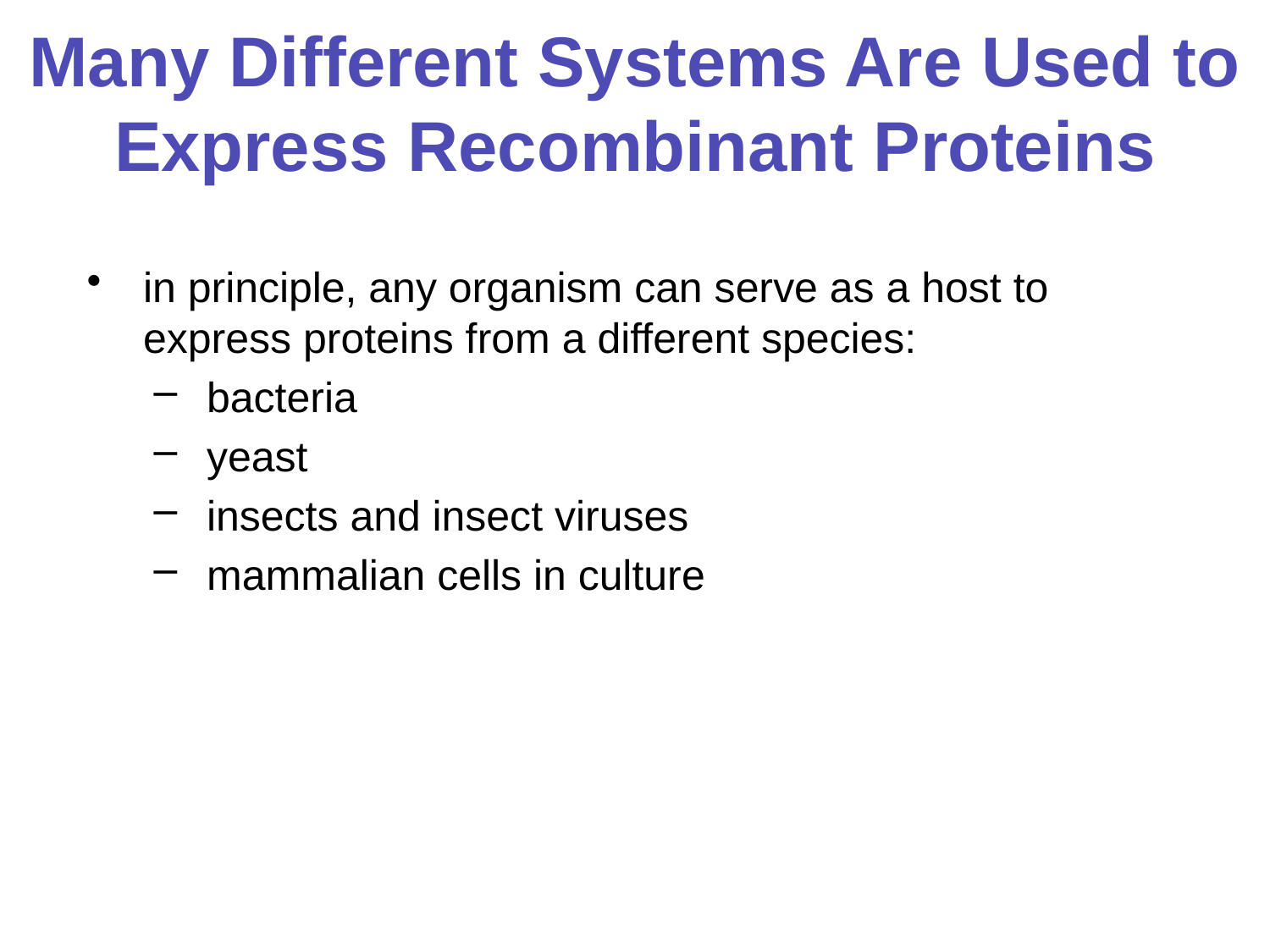

# Many Different Systems Are Used to Express Recombinant Proteins
in principle, any organism can serve as a host to express proteins from a different species:
bacteria
yeast
insects and insect viruses
mammalian cells in culture